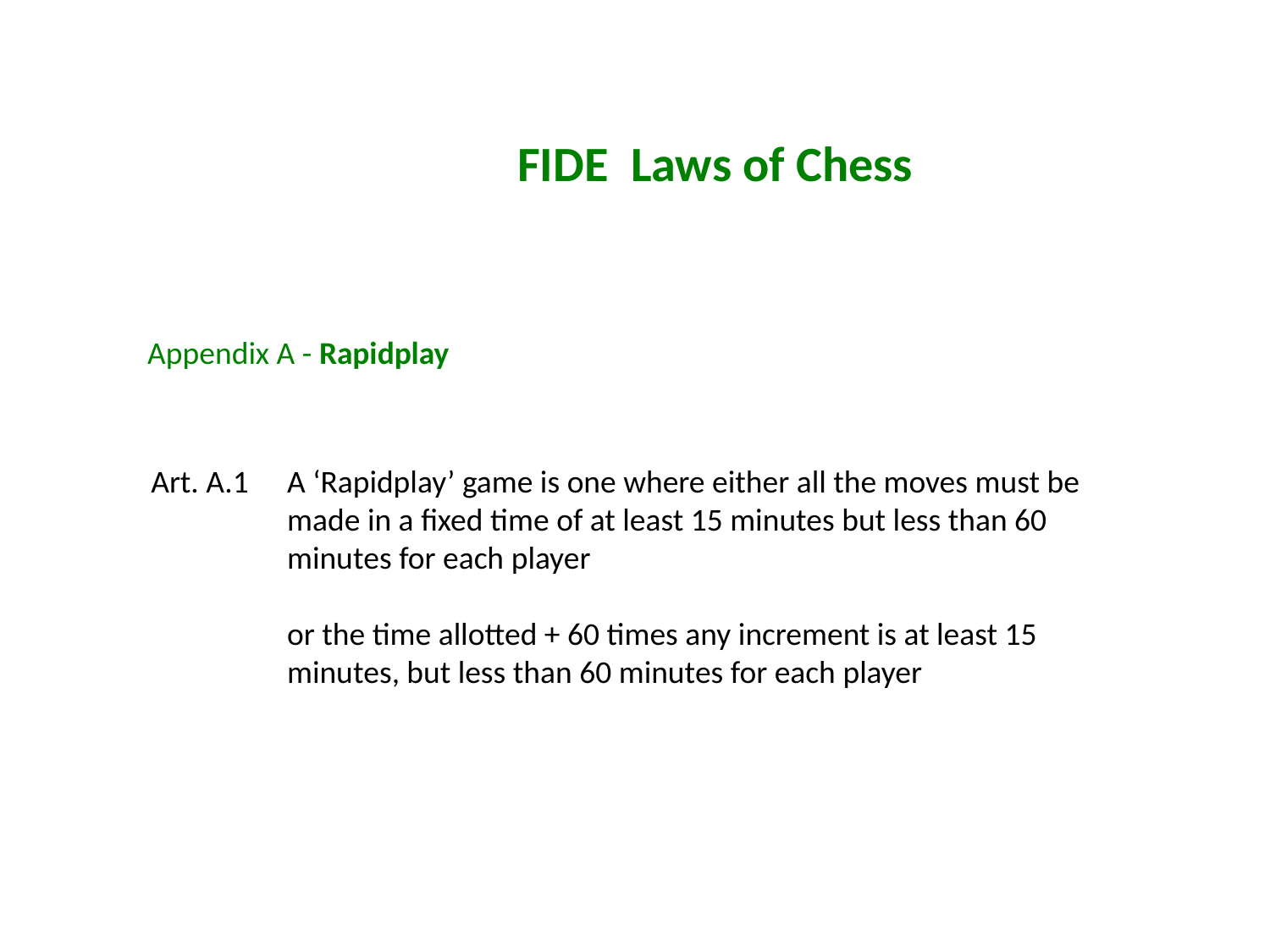

FIDE  Laws of Chess
Appendix A - Rapidplay
Art. A.1	A ‘Rapidplay’ game is one where either all the moves must be made in a fixed time of at least 15 minutes but less than 60 minutes for each player

	or the time allotted + 60 times any increment is at least 15 minutes, but less than 60 minutes for each player